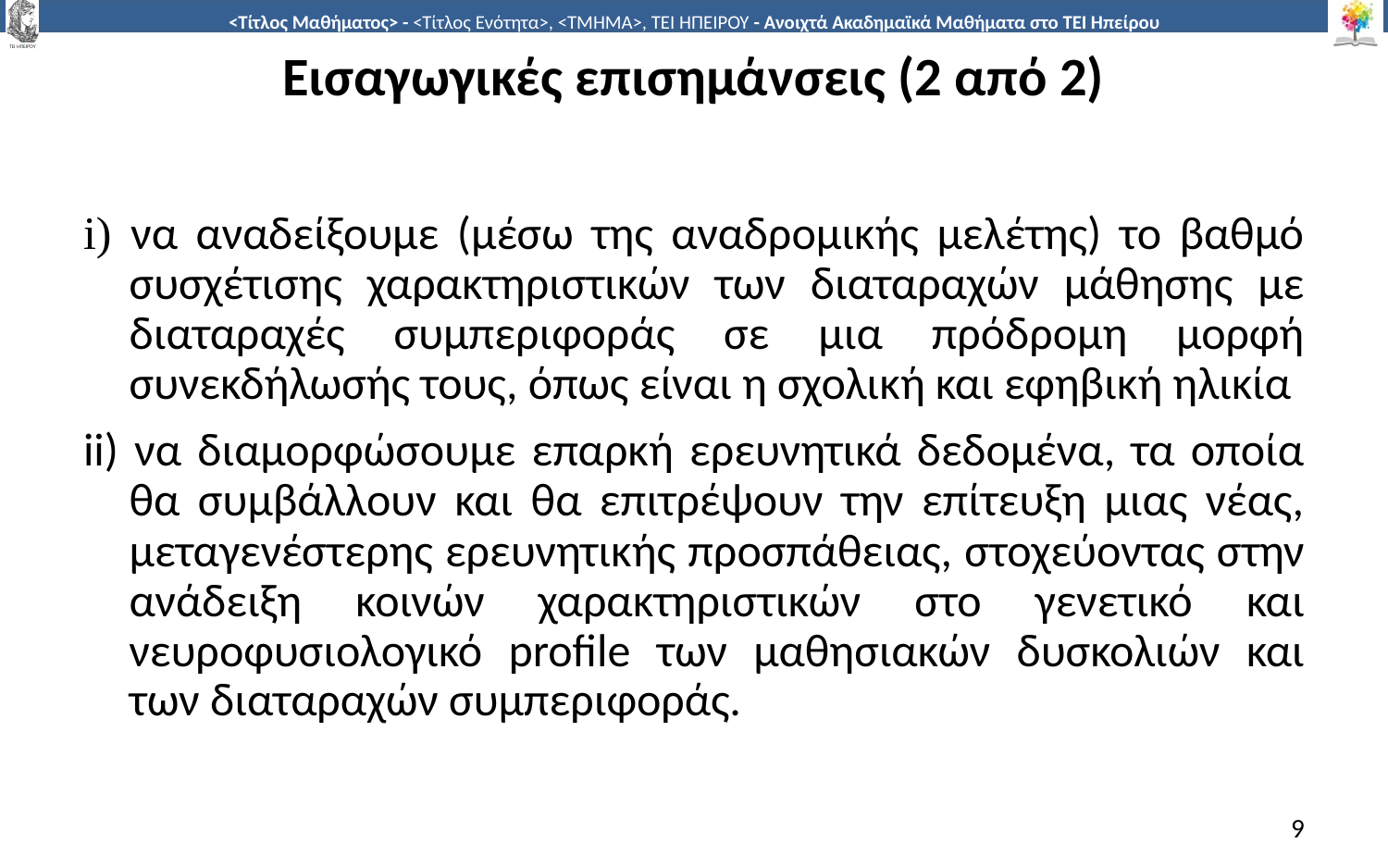

# Εισαγωγικές επισημάνσεις (2 από 2)
i) να αναδείξουμε (μέσω της αναδρομικής μελέτης) το βαθμό συσχέτισης χαρακτηριστικών των διαταραχών μάθησης με διαταραχές συμπεριφοράς σε μια πρόδρομη μορφή συνεκδήλωσής τους, όπως είναι η σχολική και εφηβική ηλικία
ii) να διαμορφώσουμε επαρκή ερευνητικά δεδομένα, τα οποία θα συμβάλλουν και θα επιτρέψουν την επίτευξη μιας νέας, μεταγενέστερης ερευνητικής προσπάθειας, στοχεύοντας στην ανάδειξη κοινών χαρακτηριστικών στο γενετικό και νευροφυσιολογικό profile των μαθησιακών δυσκολιών και των διαταραχών συμπεριφοράς.

9